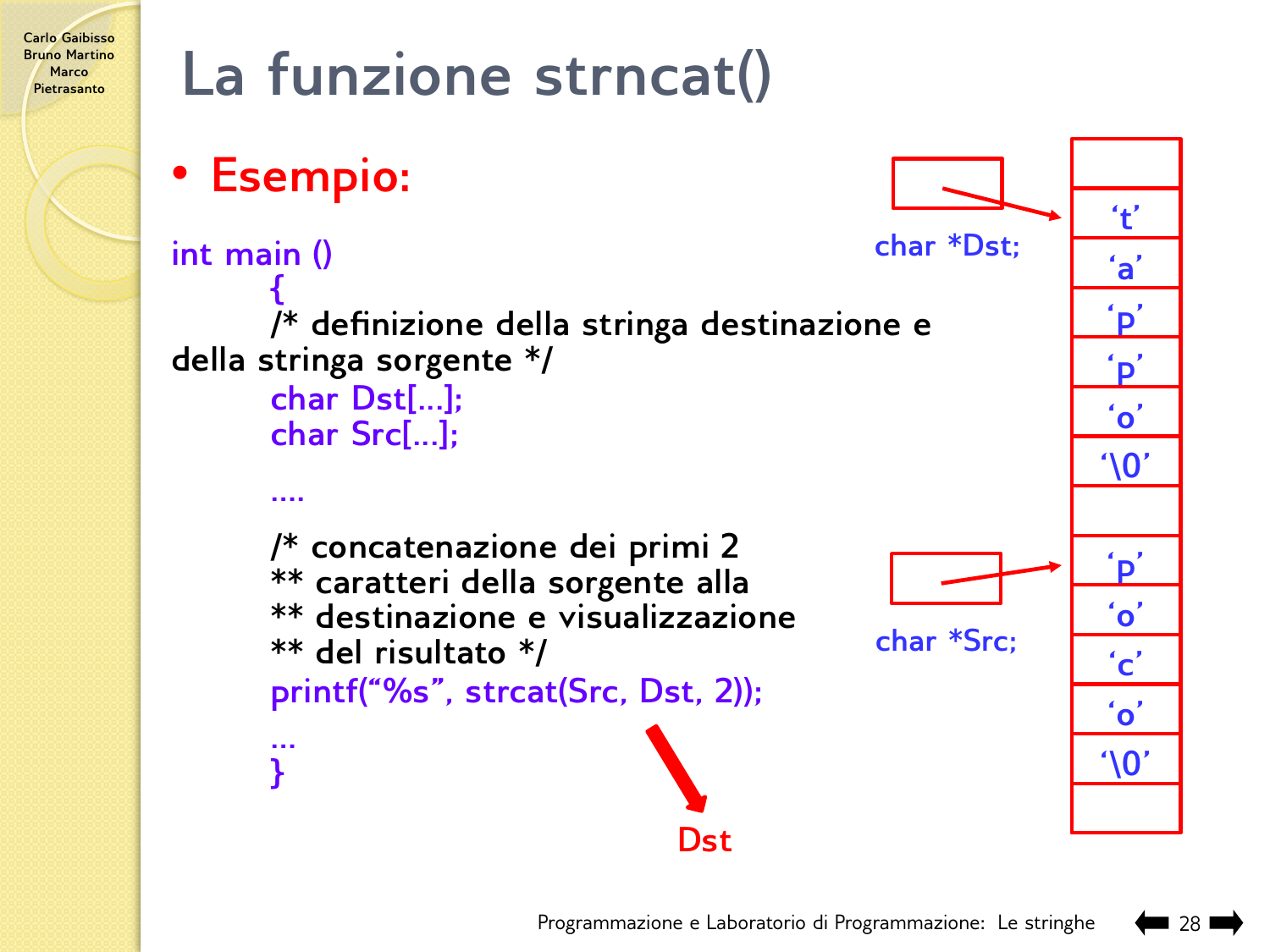

# La funzione strncat()

‘t’
‘a’
‘p’
‘\0’

‘p’
‘o’
‘c’
‘o’
‘\0’

char *Dst;

char *Src;
Esempio:

int main ()
		{
		/* definizione della stringa destinazione e		    ** della stringa sorgente */
		char Dst[...];
		char Src[...];
		….
		/* concatenazione dei primi 2
	   	** caratteri della sorgente alla
		** destinazione e visualizzazione
		** del risultato */
		printf(“%s”, strcat(Src, Dst, 2));
		…
		}
‘p’
‘o’
‘\0’

Dst
Programmazione e Laboratorio di Programmazione:  Le stringhe
28